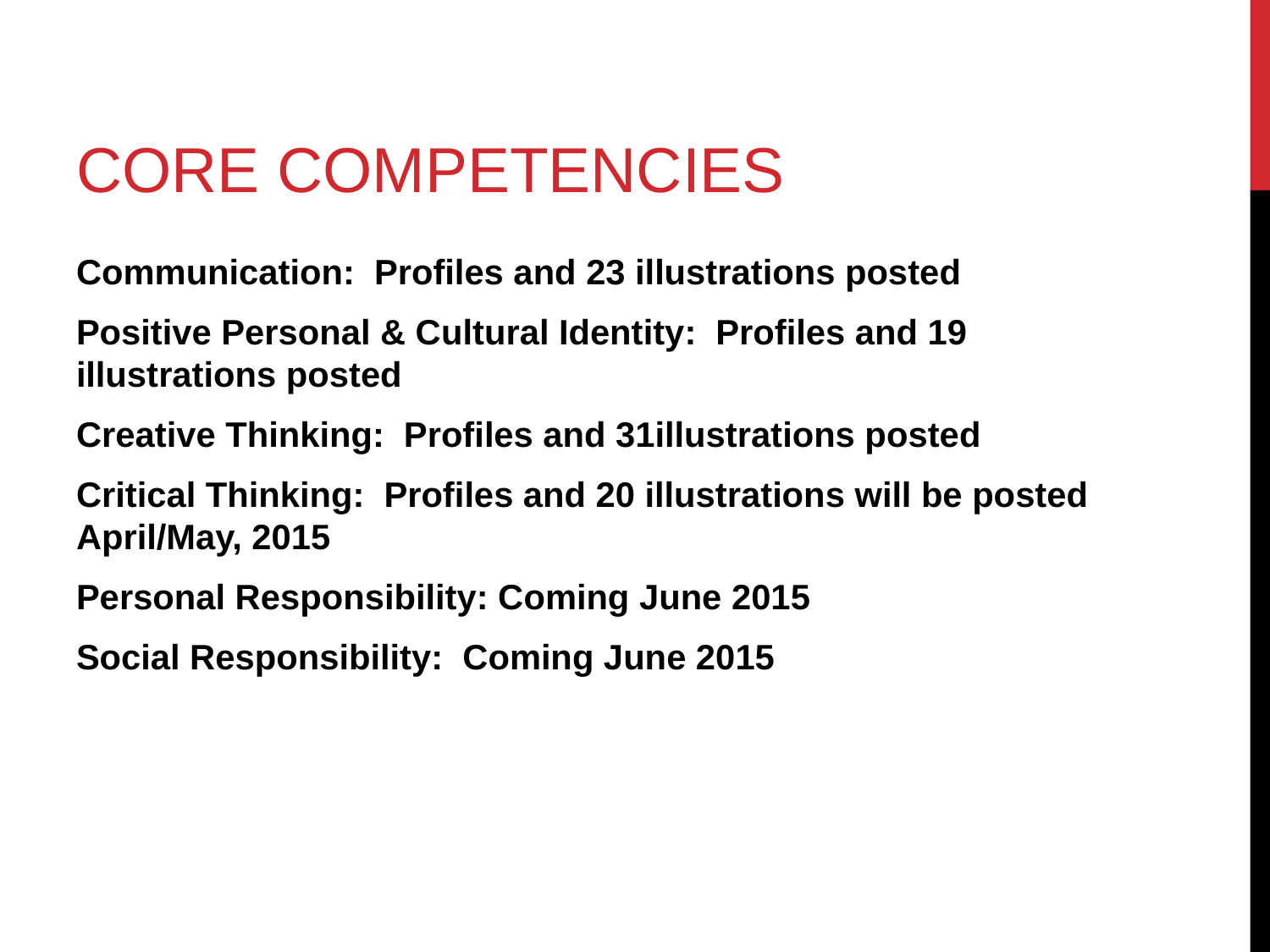

# Core Competencies
Communication:  Profiles and 23 illustrations posted
Positive Personal & Cultural Identity:  Profiles and 19 illustrations posted
Creative Thinking:  Profiles and 31illustrations posted
Critical Thinking:  Profiles and 20 illustrations will be posted April/May, 2015
Personal Responsibility: Coming June 2015
Social Responsibility:  Coming June 2015